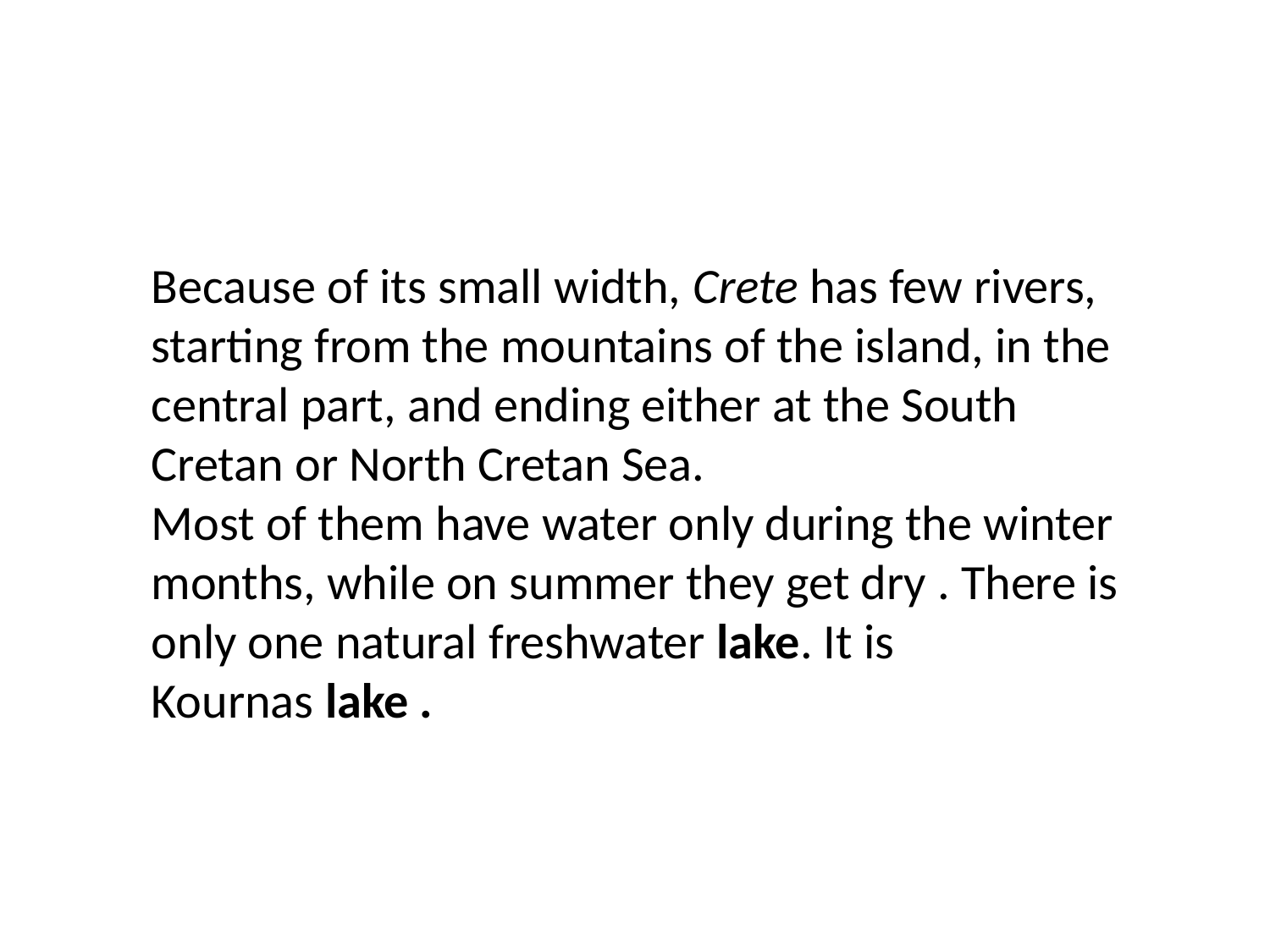

Because of its small width, Crete has few rivers, starting from the mountains of the island, in the central part, and ending either at the South Cretan or North Cretan Sea.
Most of them have water only during the winter months, while on summer they get dry . There is only one natural freshwater lake. It is Kournas lake .